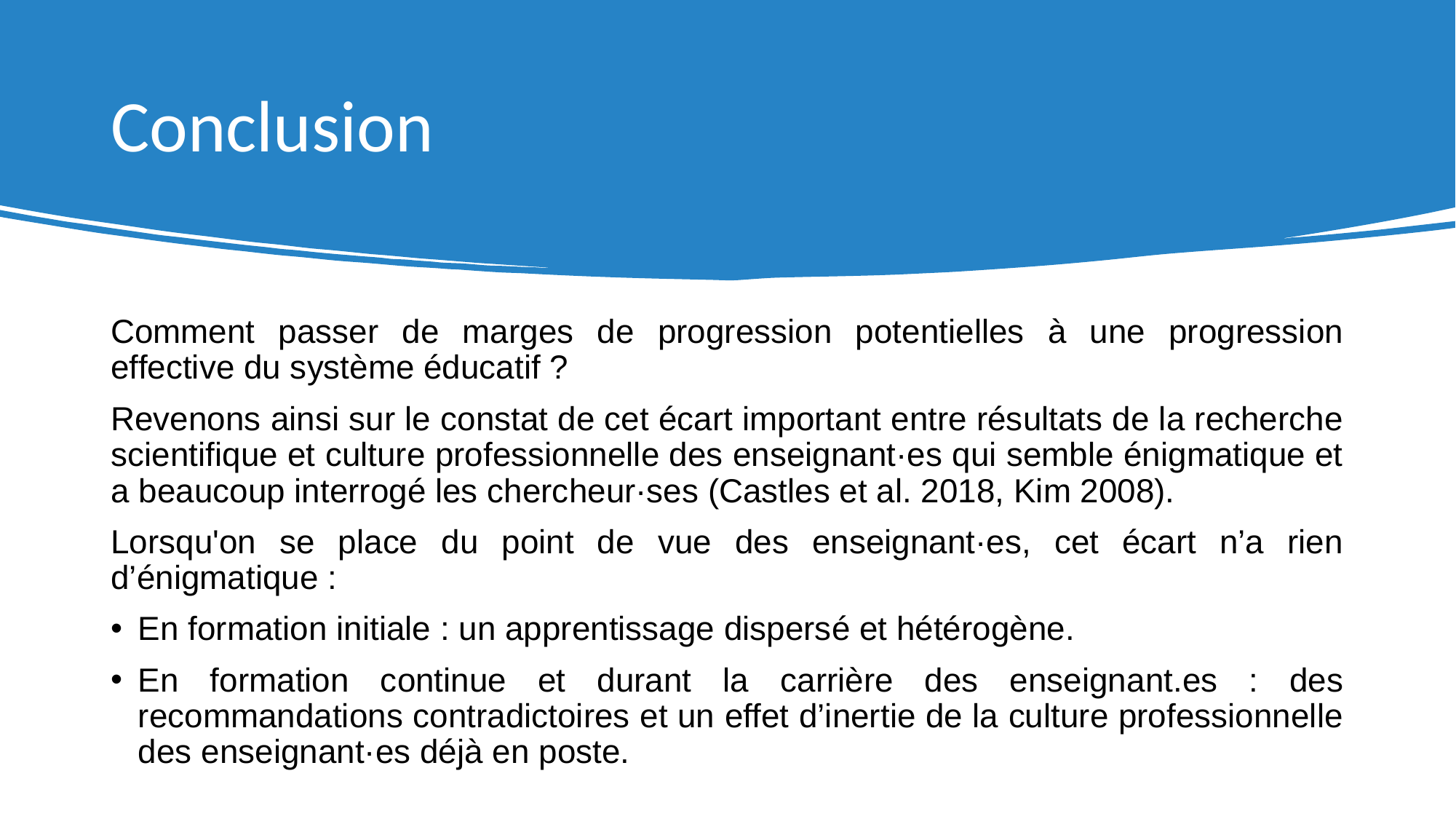

# Conclusion
Comment passer de marges de progression potentielles à une progression effective du système éducatif ?
Revenons ainsi sur le constat de cet écart important entre résultats de la recherche scientifique et culture professionnelle des enseignant·es qui semble énigmatique et a beaucoup interrogé les chercheur·ses (Castles et al. 2018, Kim 2008).
Lorsqu'on se place du point de vue des enseignant·es, cet écart n’a rien d’énigmatique :
En formation initiale : un apprentissage dispersé et hétérogène.
En formation continue et durant la carrière des enseignant.es : des recommandations contradictoires et un effet d’inertie de la culture professionnelle des enseignant·es déjà en poste.